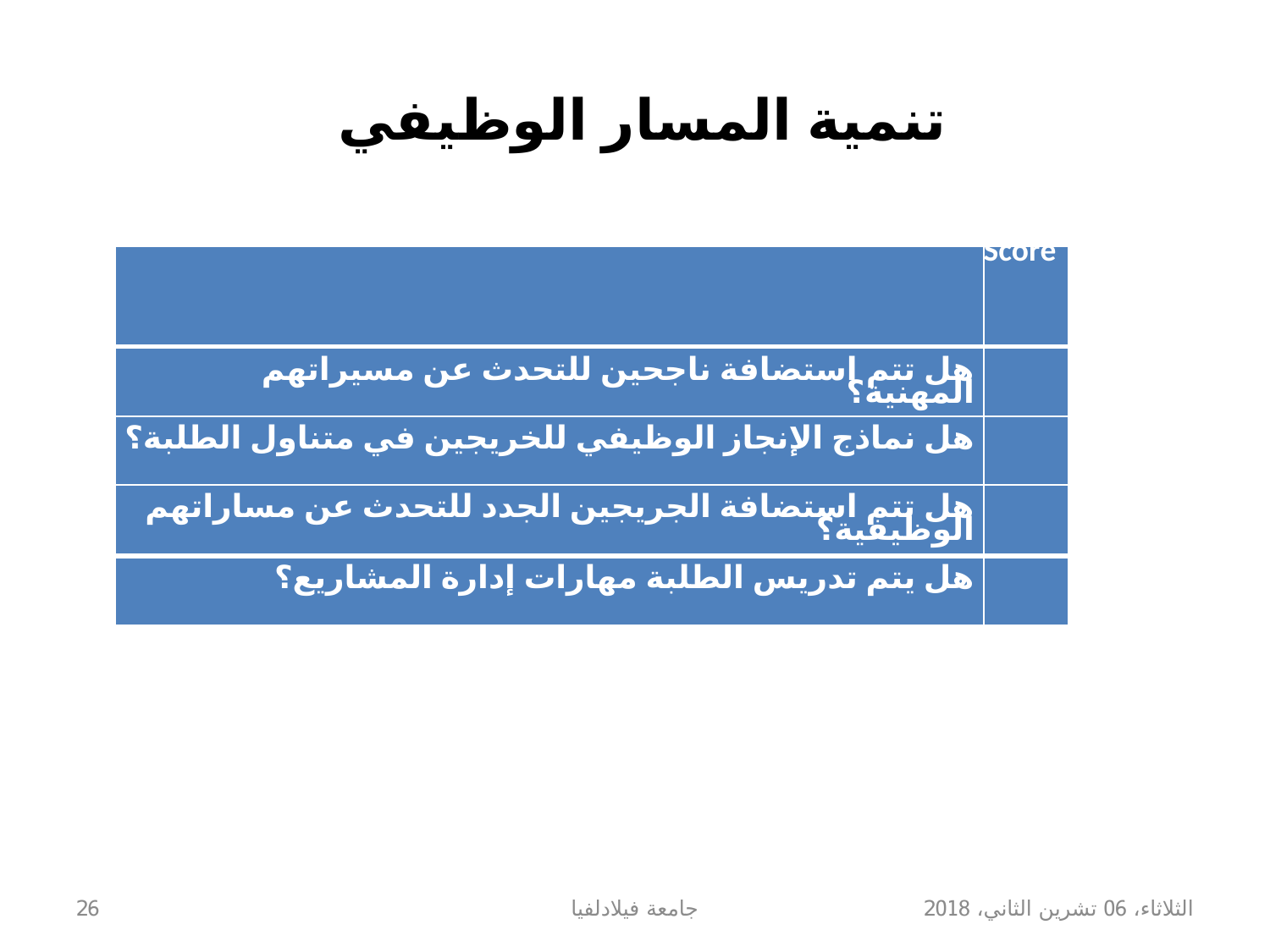

# تنمية المسار الوظيفي
|  | Score |
| --- | --- |
| هل تتم استضافة ناجحين للتحدث عن مسيراتهم المهنية؟ |  |
| هل نماذج الإنجاز الوظيفي للخريجين في متناول الطلبة؟ |  |
| هل تتم استضافة الجريجين الجدد للتحدث عن مساراتهم الوظيفية؟ |  |
| هل يتم تدريس الطلبة مهارات إدارة المشاريع؟ |  |
26
جامعة فيلادلفيا
الثلاثاء، 06 تشرين الثاني، 2018